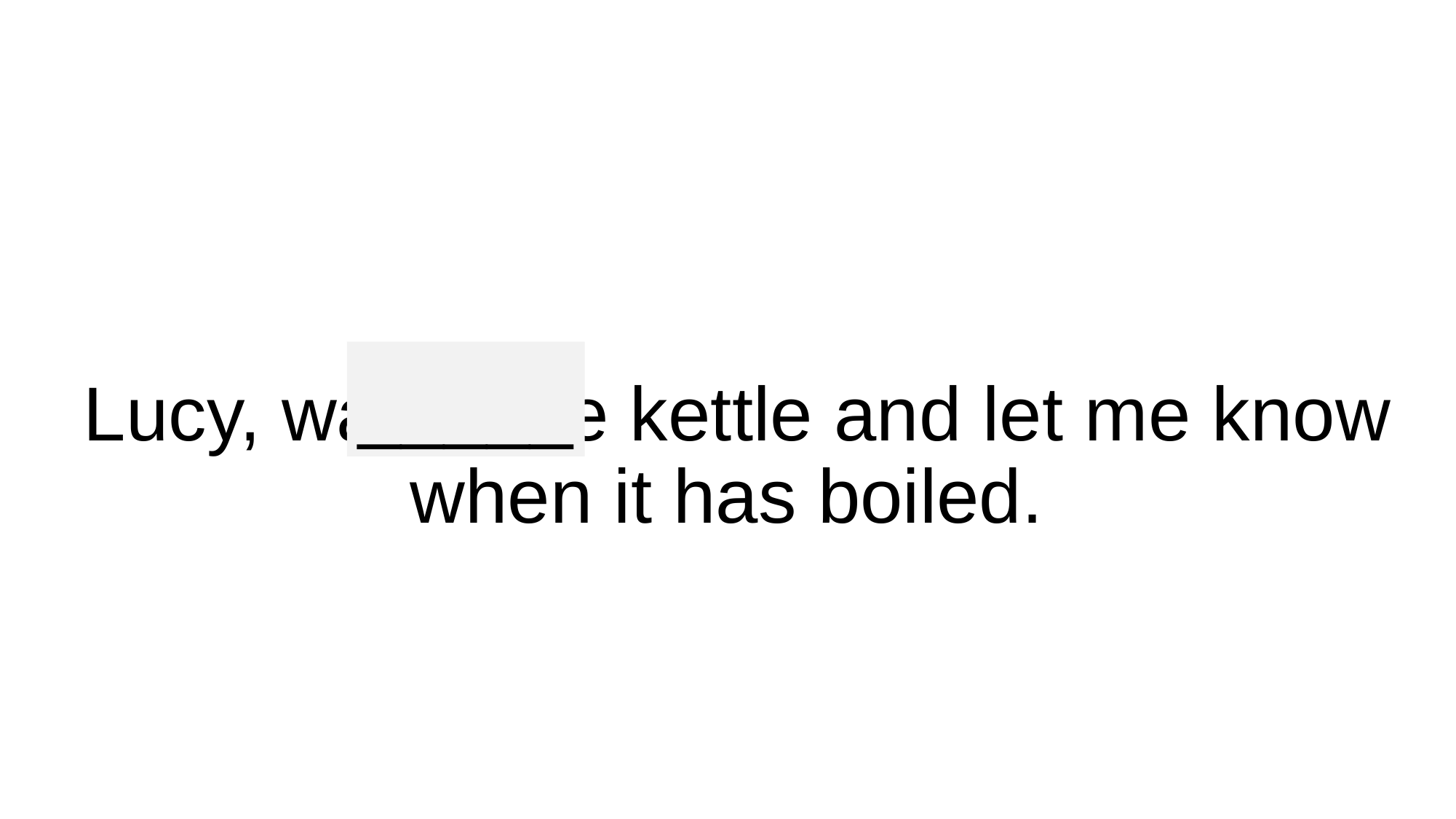

_____
# Lucy, watch the kettle and let me know when it has boiled.